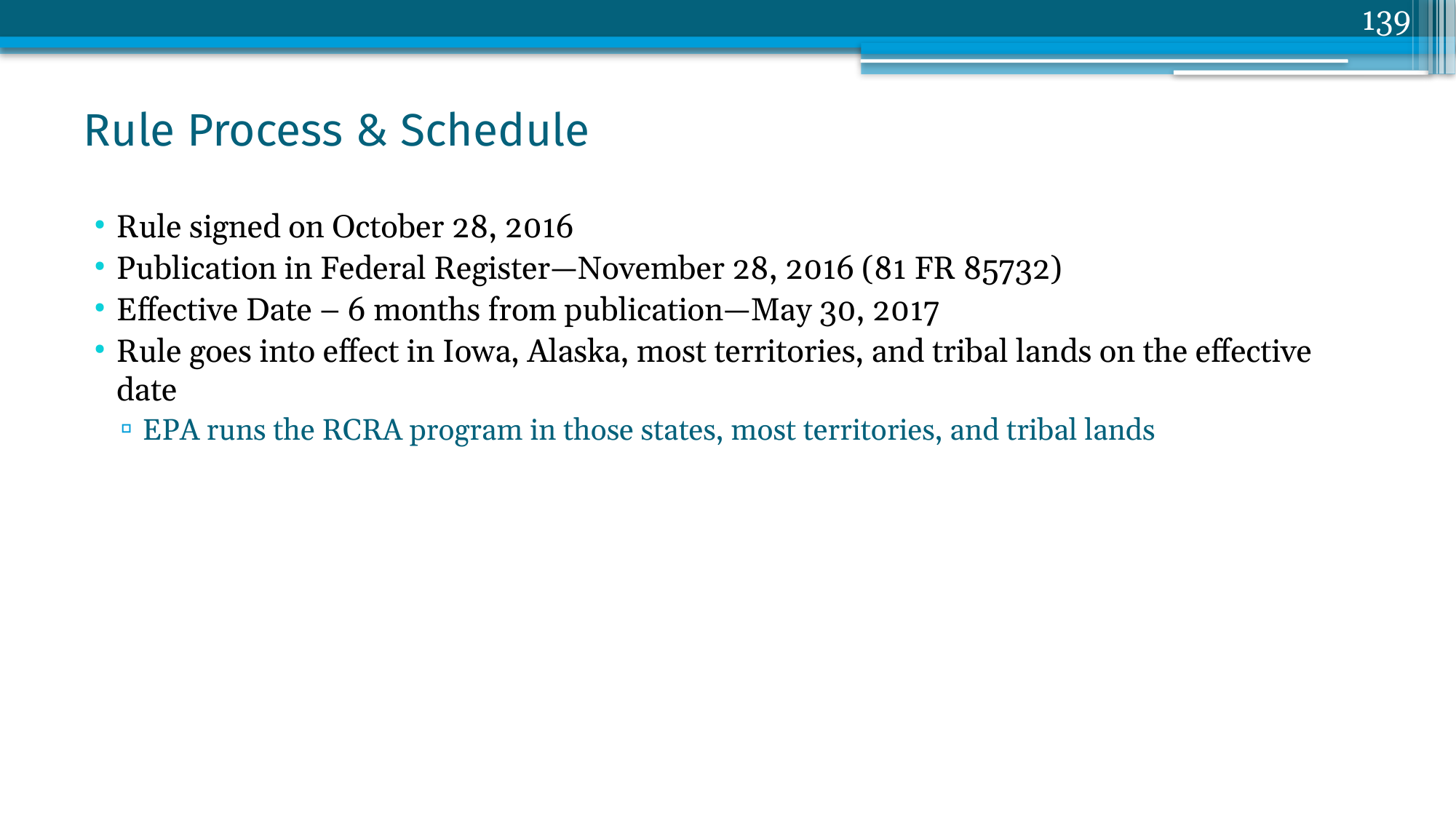

139
# Rule Process & Schedule
Rule signed on October 28, 2016
Publication in Federal Register—November 28, 2016 (81 FR 85732)
Effective Date – 6 months from publication—May 30, 2017
Rule goes into effect in Iowa, Alaska, most territories, and tribal lands on the effective date
EPA runs the RCRA program in those states, most territories, and tribal lands